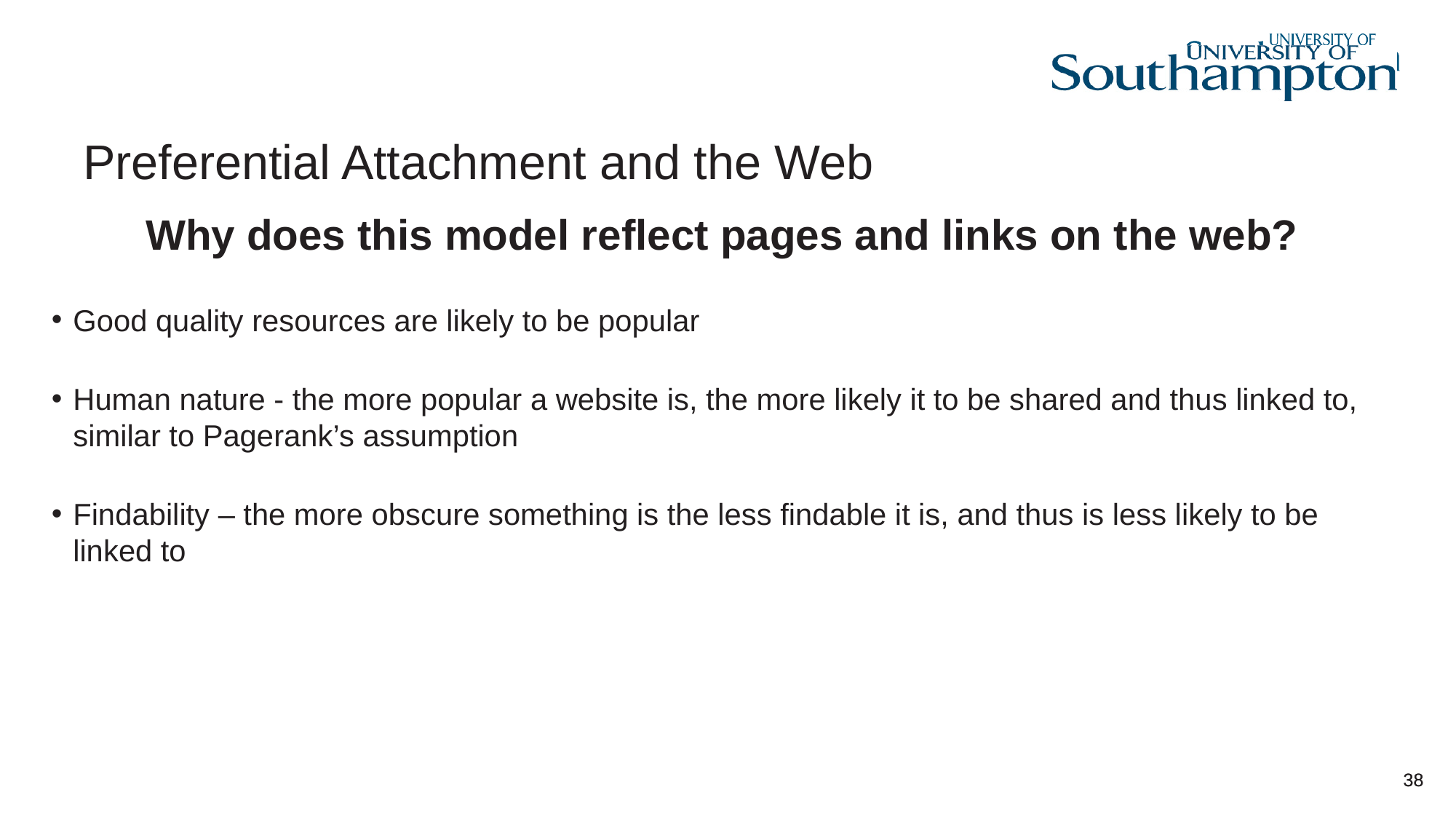

# Preferential Attachment and the Web
Why does this model reflect pages and links on the web?
Good quality resources are likely to be popular
Human nature - the more popular a website is, the more likely it to be shared and thus linked to, similar to Pagerank’s assumption
Findability – the more obscure something is the less findable it is, and thus is less likely to be linked to

38